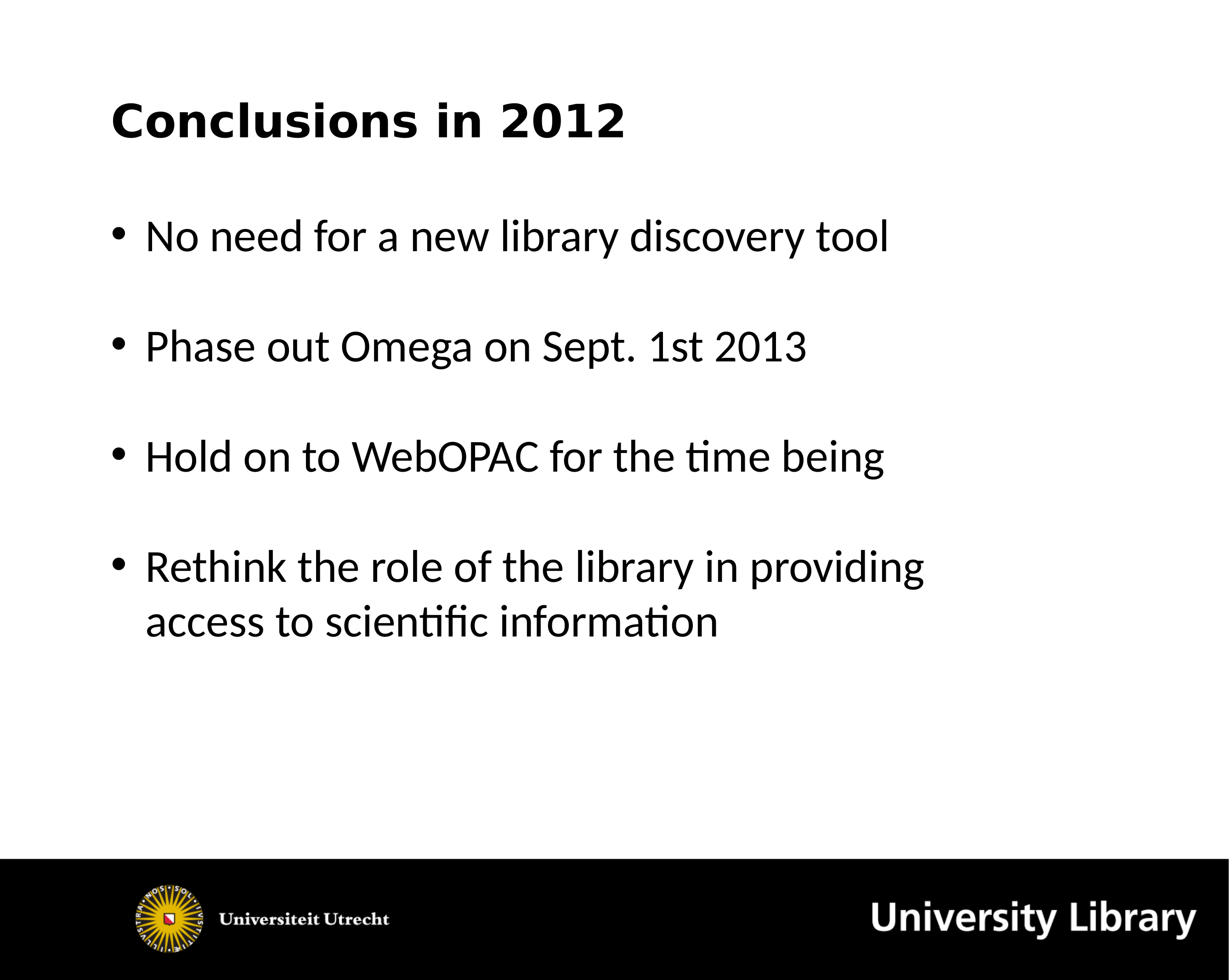

Conclusions in 2012
No need for a new library discovery tool

Phase out Omega on Sept. 1st 2013

Hold on to WebOPAC for the time being

Rethink the role of the library in providing access to scientific information